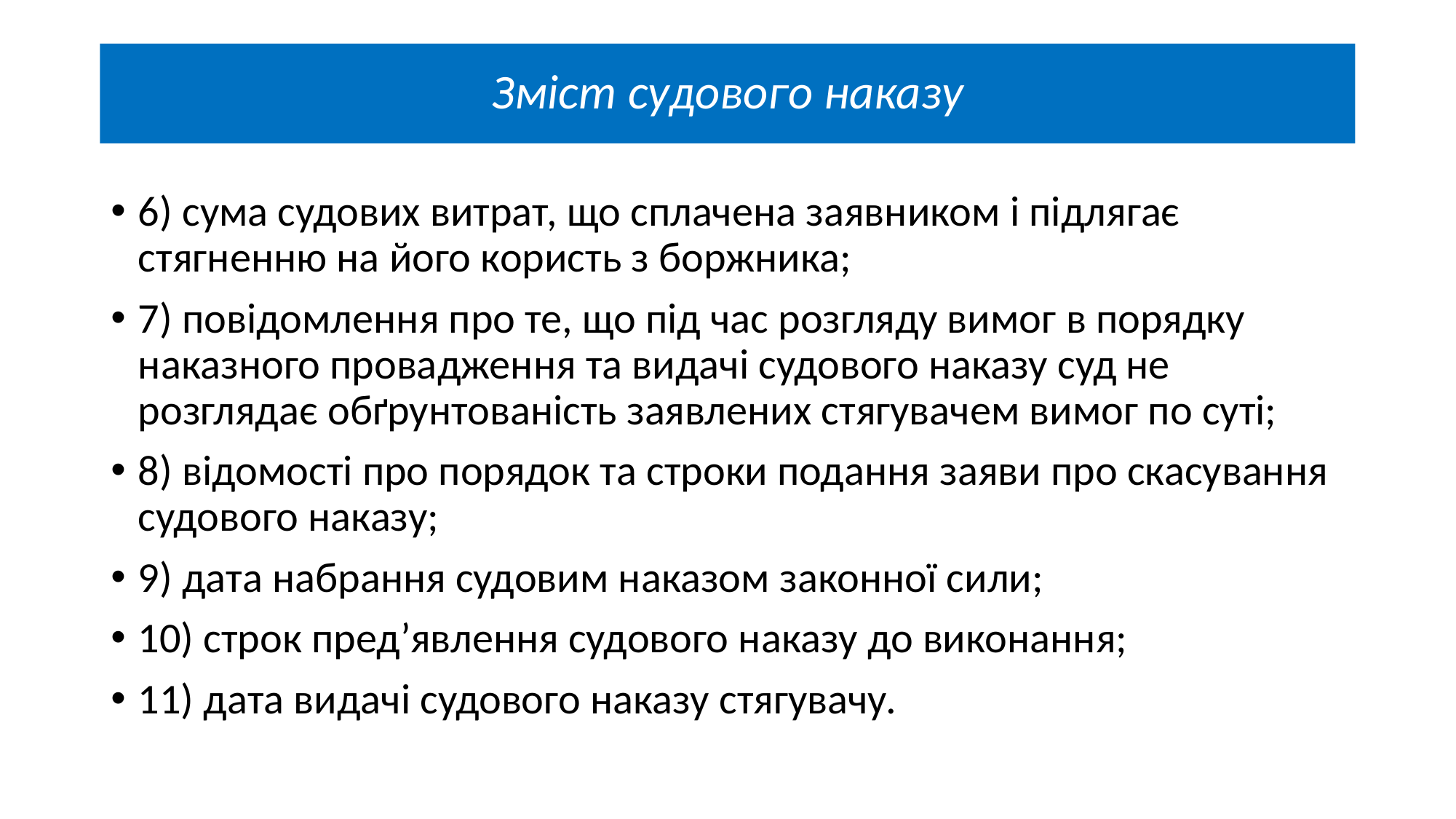

# Зміст судового наказу
6) сума судових витрат, що сплачена заявником і підлягає стягненню на його користь з боржника;
7) повідомлення про те, що під час розгляду вимог в порядку наказного провадження та видачі судового наказу суд не розглядає обґрунтованість заявлених стягувачем вимог по суті;
8) відомості про порядок та строки подання заяви про скасування судового наказу;
9) дата набрання судовим наказом законної сили;
10) строк пред’явлення судового наказу до виконання;
11) дата видачі судового наказу стягувачу.